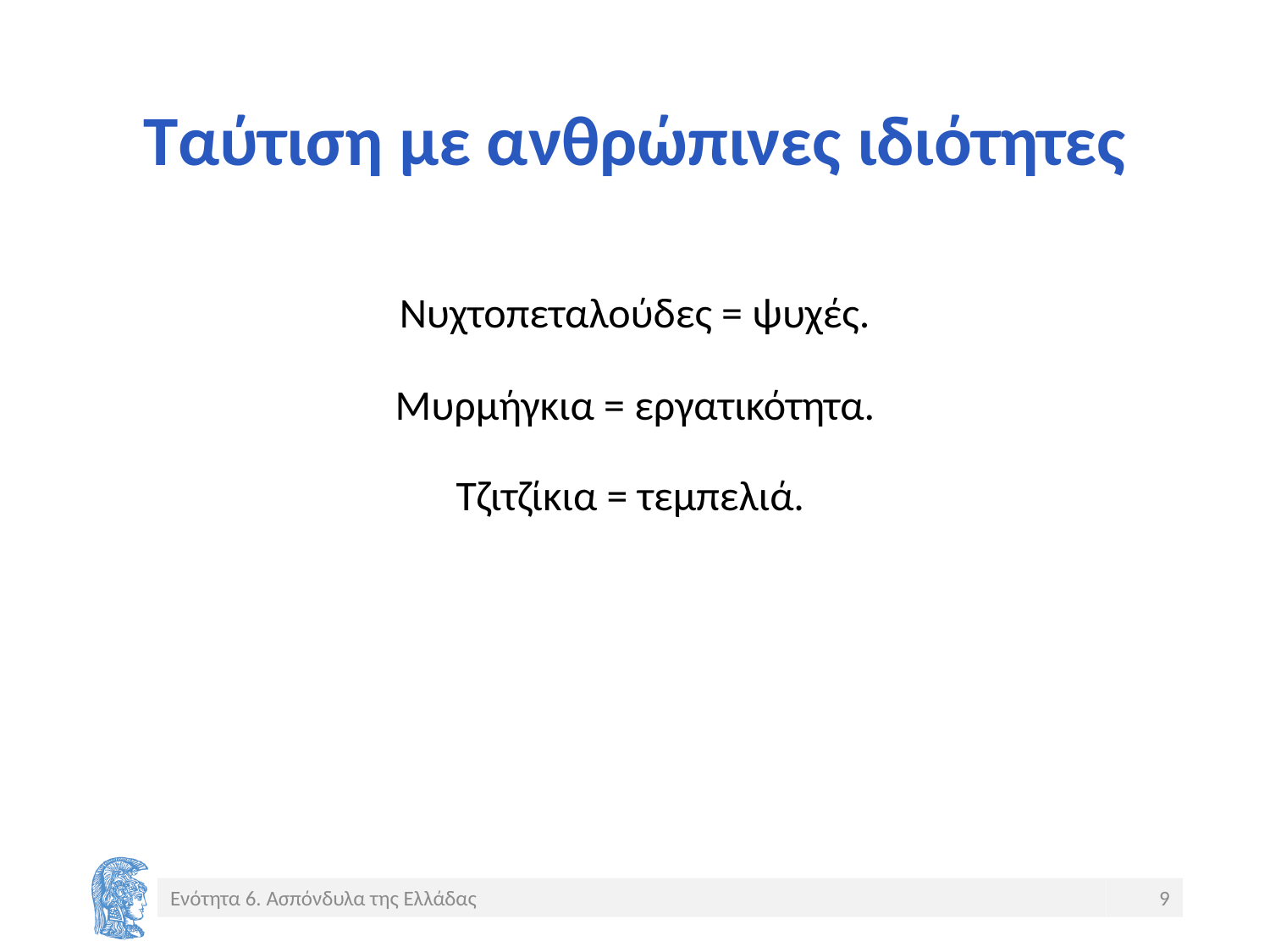

# Ταύτιση με ανθρώπινες ιδιότητες

Νυχτοπεταλούδες = ψυχές.

Μυρμήγκια = εργατικότητα.

Τζιτζίκια = τεμπελιά.

Ενότητα 6. Ασπόνδυλα της Ελλάδας
9